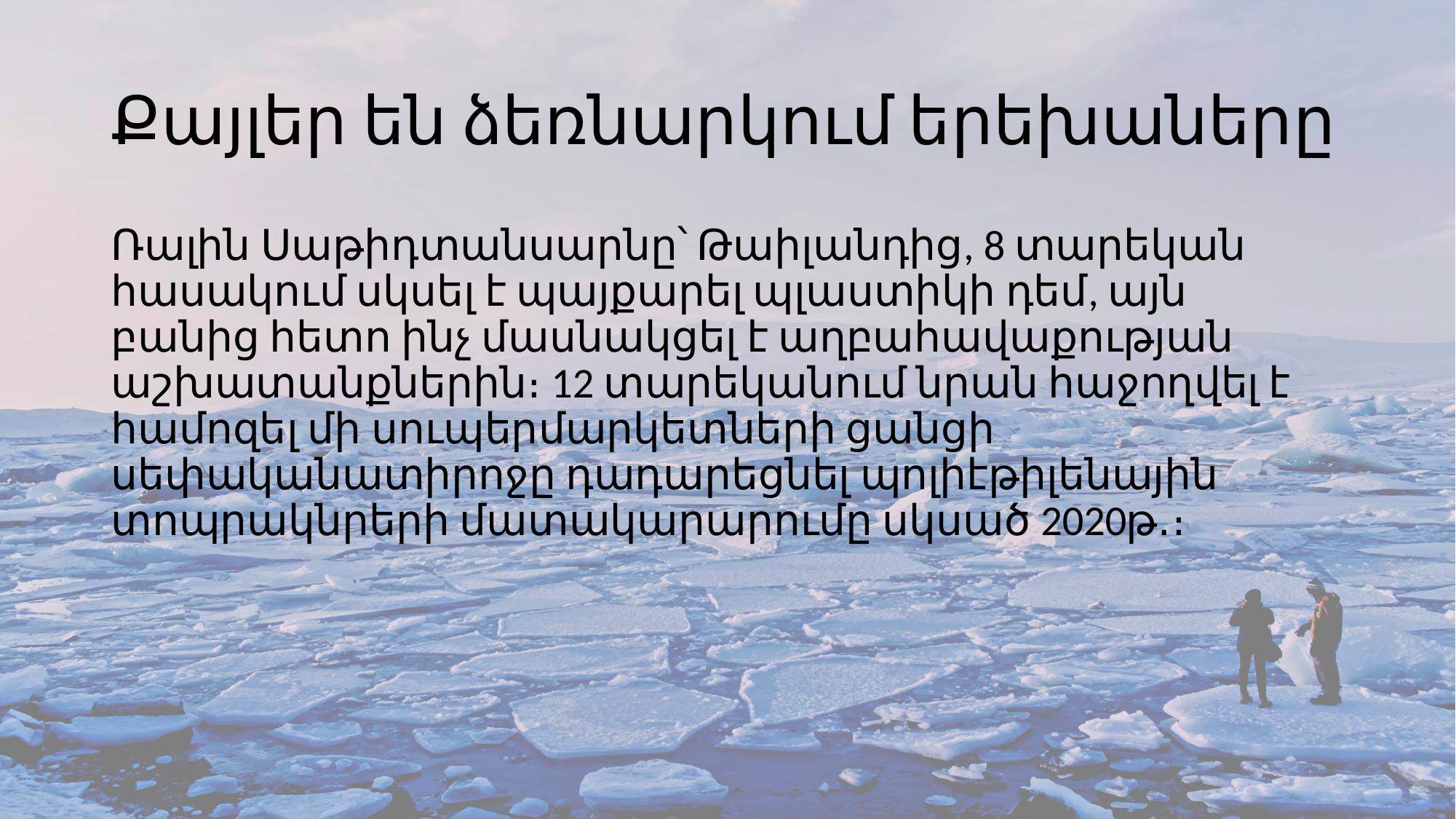

# Քայլեր են ձեռնարկում երեխաները
Ռալին Սաթիդտանսարնը՝ Թաիլանդից, 8 տարեկան հասակում սկսել է պայքարել պլաստիկի դեմ, այն բանից հետո ինչ մասնակցել է աղբահավաքության աշխատանքներին։ 12 տարեկանում նրան հաջողվել է համոզել մի սուպերմարկետների ցանցի սեփականատիրոջը դադարեցնել պոլիէթիլենային տոպրակնրերի մատակարարումը սկսած 2020թ․։